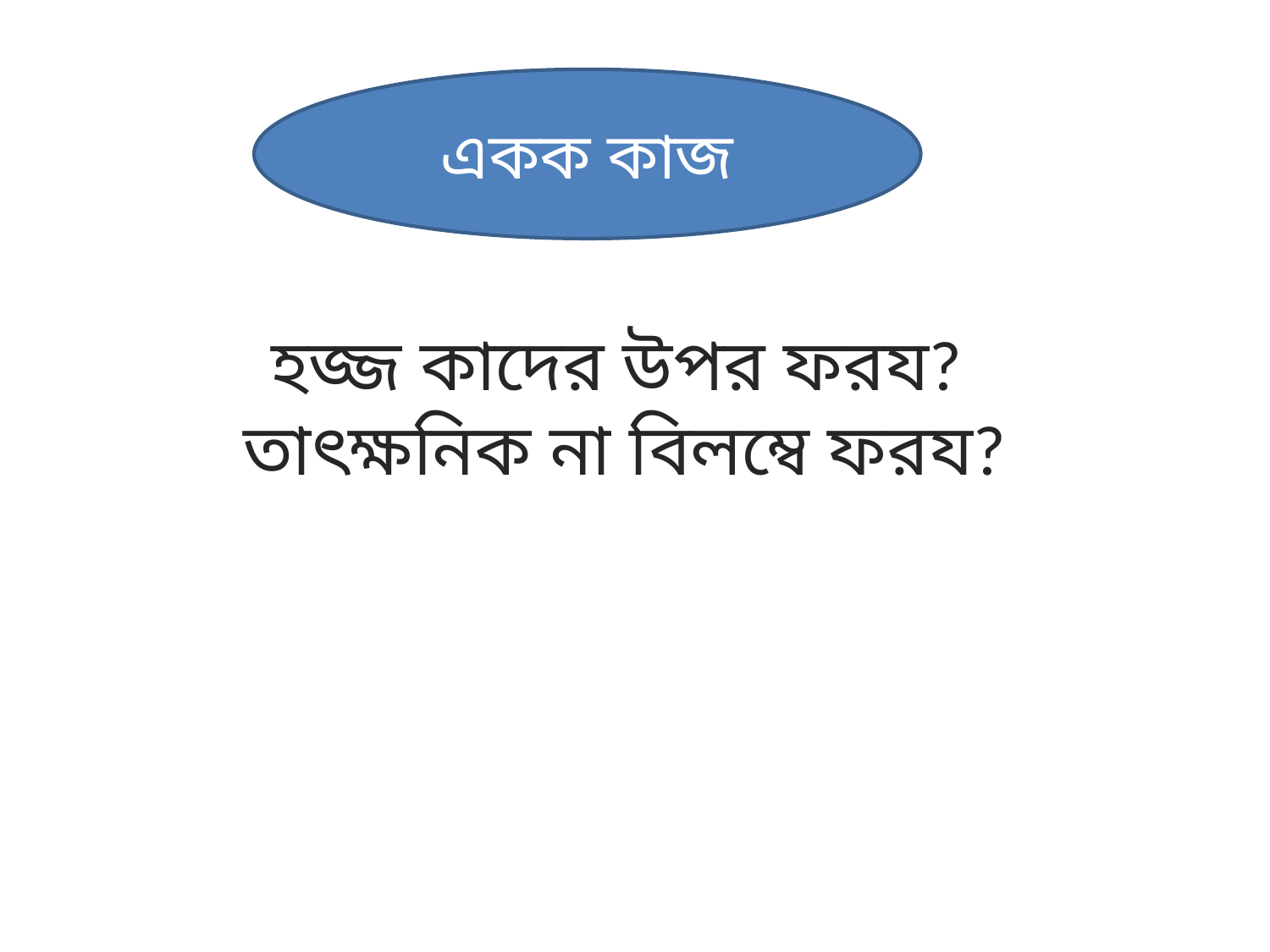

একক কাজ
# হজ্জ কাদের উপর ফরয? তাৎক্ষনিক না বিলম্বে ফরয?